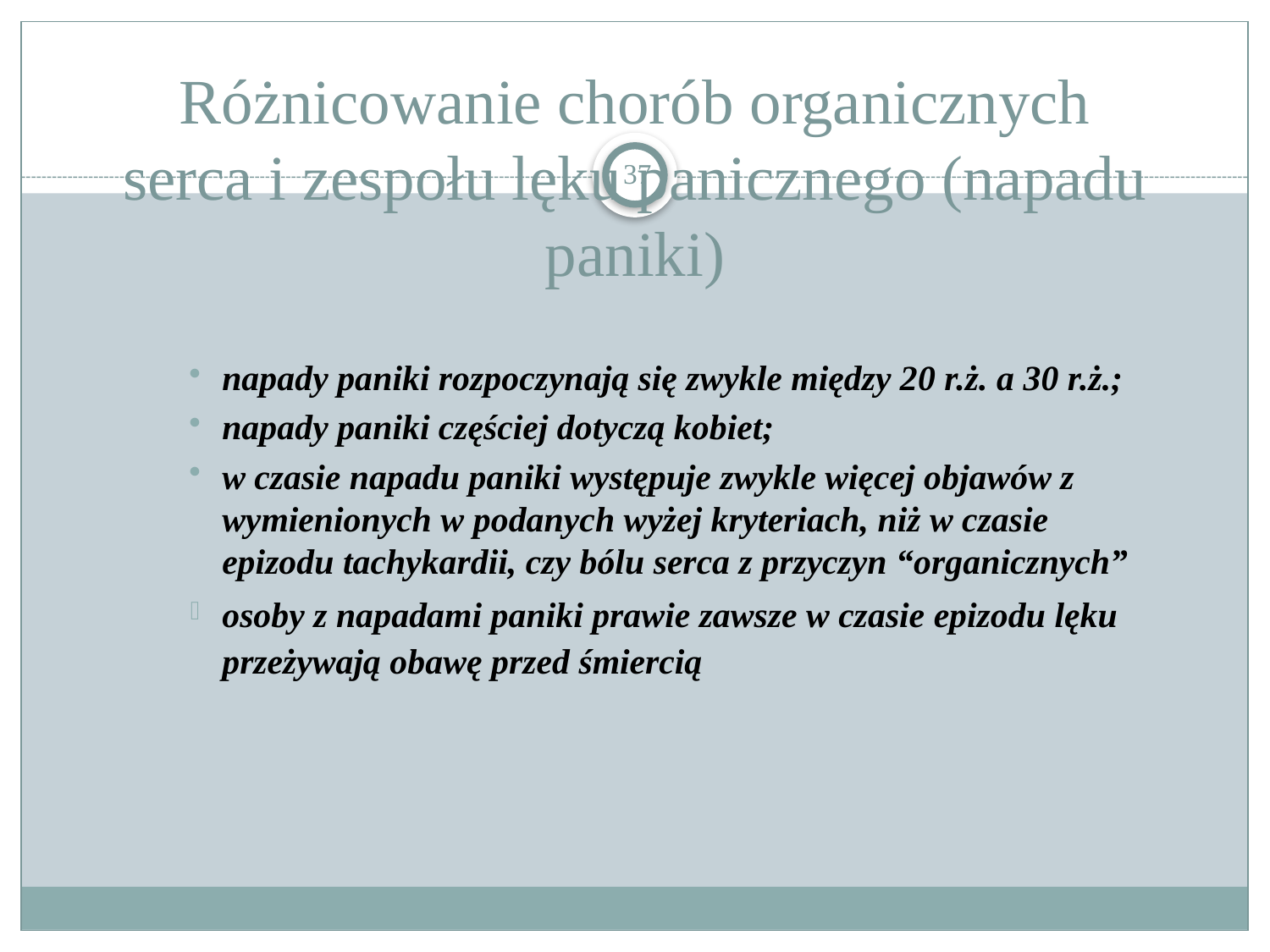

# Różnicowanie chorób organicznych serca i zespołu lęku panicznego (napadu paniki)
37
napady paniki rozpoczynają się zwykle między 20 r.ż. a 30 r.ż.;
napady paniki częściej dotyczą kobiet;
w czasie napadu paniki występuje zwykle więcej objawów z wymienionych w podanych wyżej kryteriach, niż w czasie epizodu tachykardii, czy bólu serca z przyczyn “organicznych”
osoby z napadami paniki prawie zawsze w czasie epizodu lęku przeżywają obawę przed śmiercią